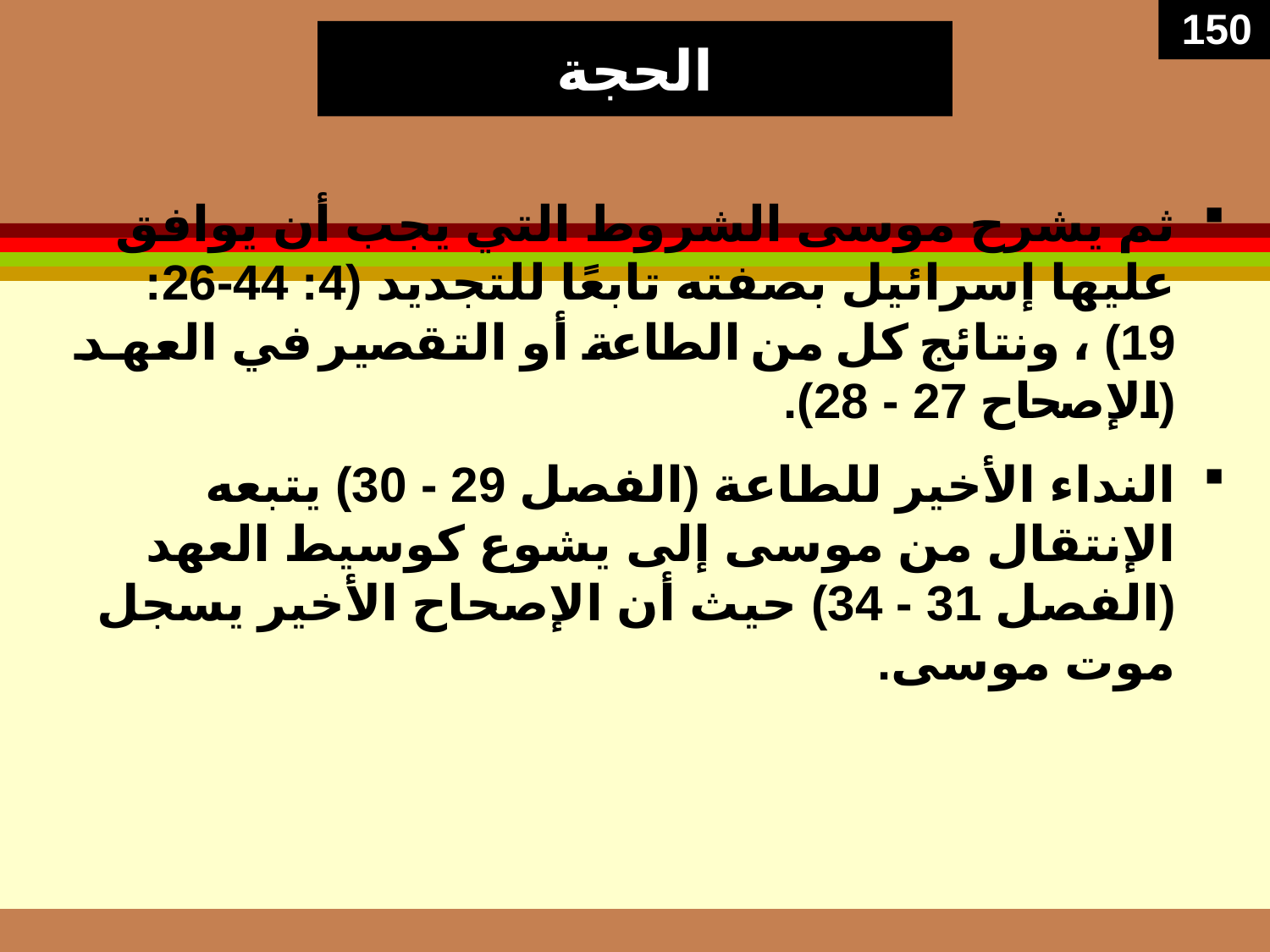

150
# الحجة
ثم يشرح موسى الشروط التي يجب أن يوافق عليها إسرائيل بصفته تابعًا للتجديد (4: 44-26: 19) ، ونتائج كل من الطاعة أو التقصير في العهد (الإصحاح 27 - 28).
النداء الأخير للطاعة (الفصل 29 - 30) يتبعه الإنتقال من موسى إلى يشوع كوسيط العهد (الفصل 31 - 34) حيث أن الإصحاح الأخير يسجل موت موسى.